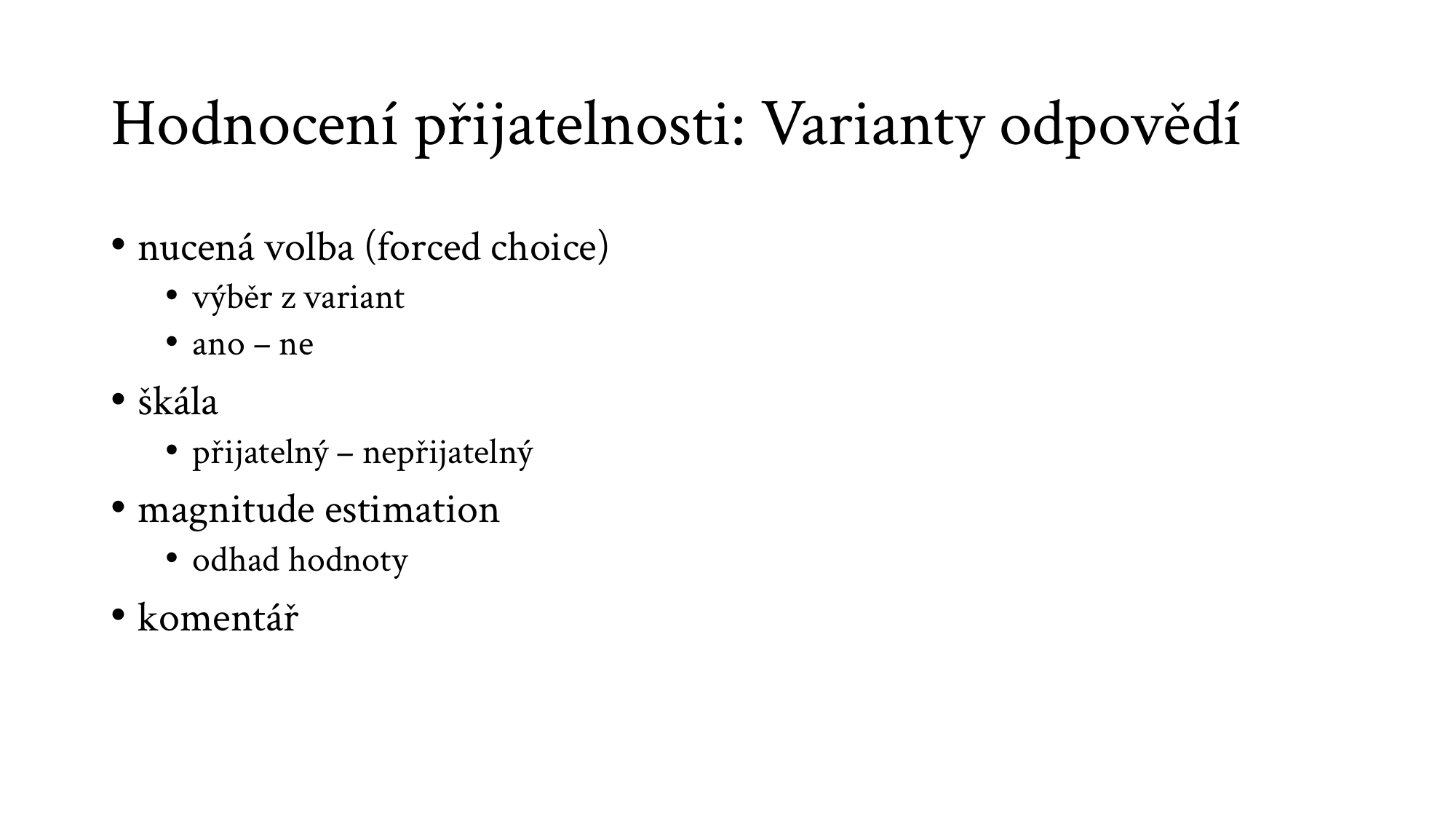

# Hodnocení přijatelnosti: Varianty odpovědí
nucená volba (forced choice)
výběr z variant
ano – ne
škála
přijatelný – nepřijatelný
magnitude estimation
odhad hodnoty
komentář